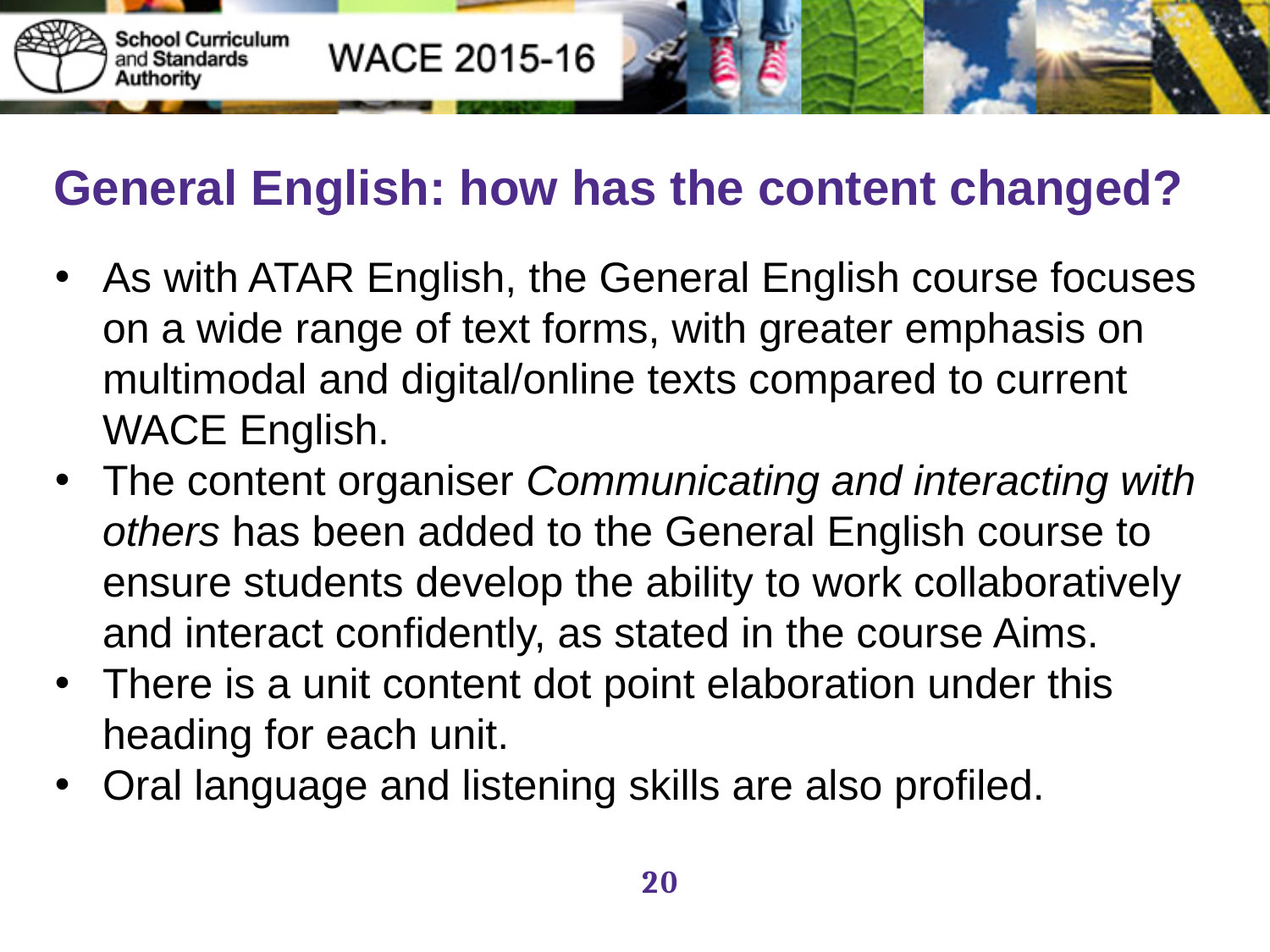

# General English: how has the content changed?
As with ATAR English, the General English course focuses on a wide range of text forms, with greater emphasis on multimodal and digital/online texts compared to current WACE English.
The content organiser Communicating and interacting with others has been added to the General English course to ensure students develop the ability to work collaboratively and interact confidently, as stated in the course Aims.
There is a unit content dot point elaboration under this heading for each unit.
Oral language and listening skills are also profiled.

20
20